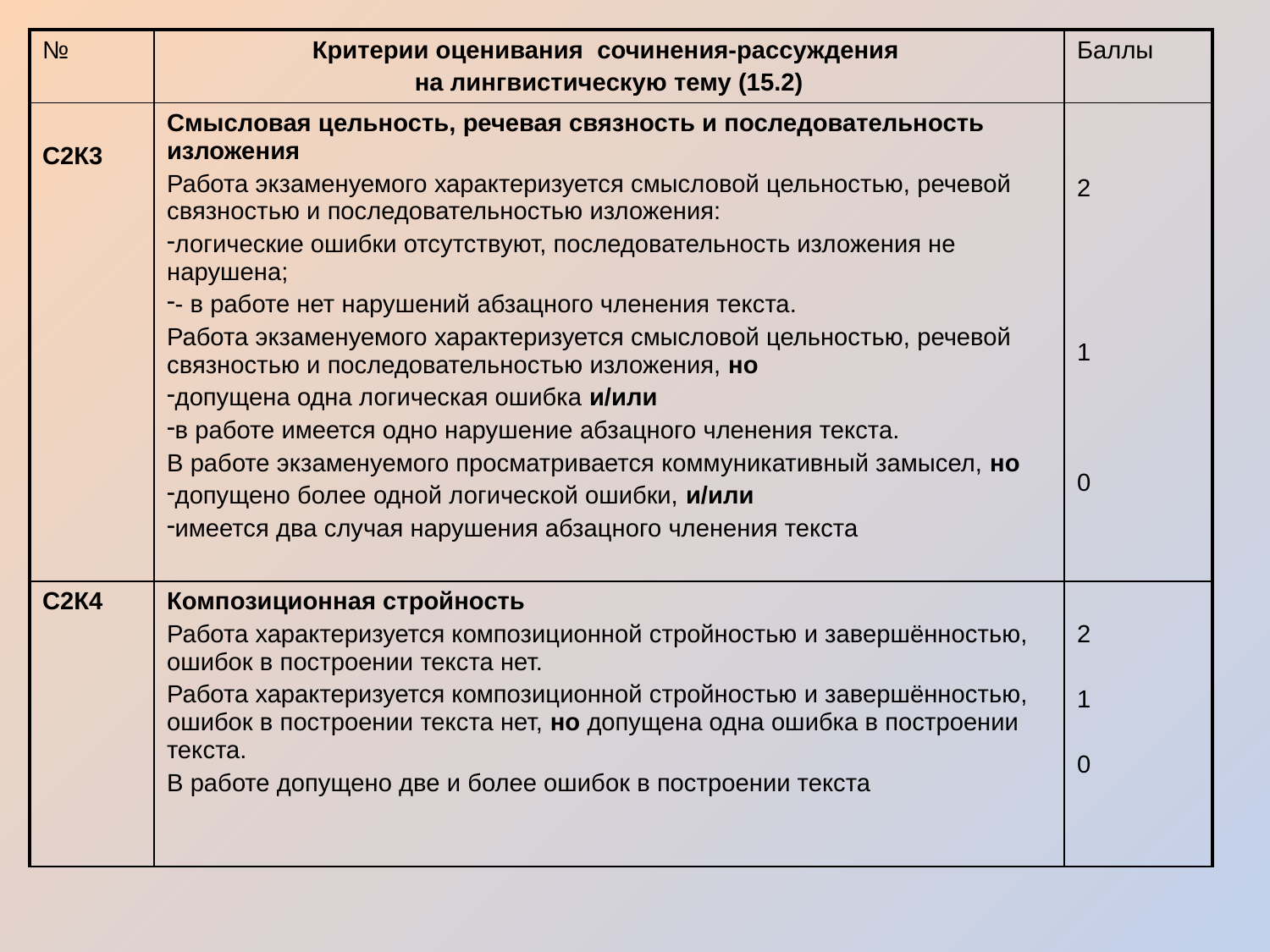

| № | Критерии оценивания сочинения-рассуждения на лингвистическую тему (15.2) | Баллы |
| --- | --- | --- |
| С2К3 | Смысловая цельность, речевая связность и последовательность изложения Работа экзаменуемого характеризуется смысловой цельностью, речевой связностью и последовательностью изложения: логические ошибки отсутствуют, последовательность изложения не нарушена; - в работе нет нарушений абзацного членения текста. Работа экзаменуемого характеризуется смысловой цельностью, речевой связностью и последовательностью изложения, но допущена одна логическая ошибка и/или в работе имеется одно нарушение абзацного членения текста. В работе экзаменуемого просматривается коммуникативный замысел, но допущено более одной логической ошибки, и/или имеется два случая нарушения абзацного членения текста | 2 1 0 |
| С2К4 | Композиционная стройность Работа характеризуется композиционной стройностью и завершённостью, ошибок в построении текста нет. Работа характеризуется композиционной стройностью и завершённостью, ошибок в построении текста нет, но допущена одна ошибка в построении текста. В работе допущено две и более ошибок в построении текста | 2 1 0 |